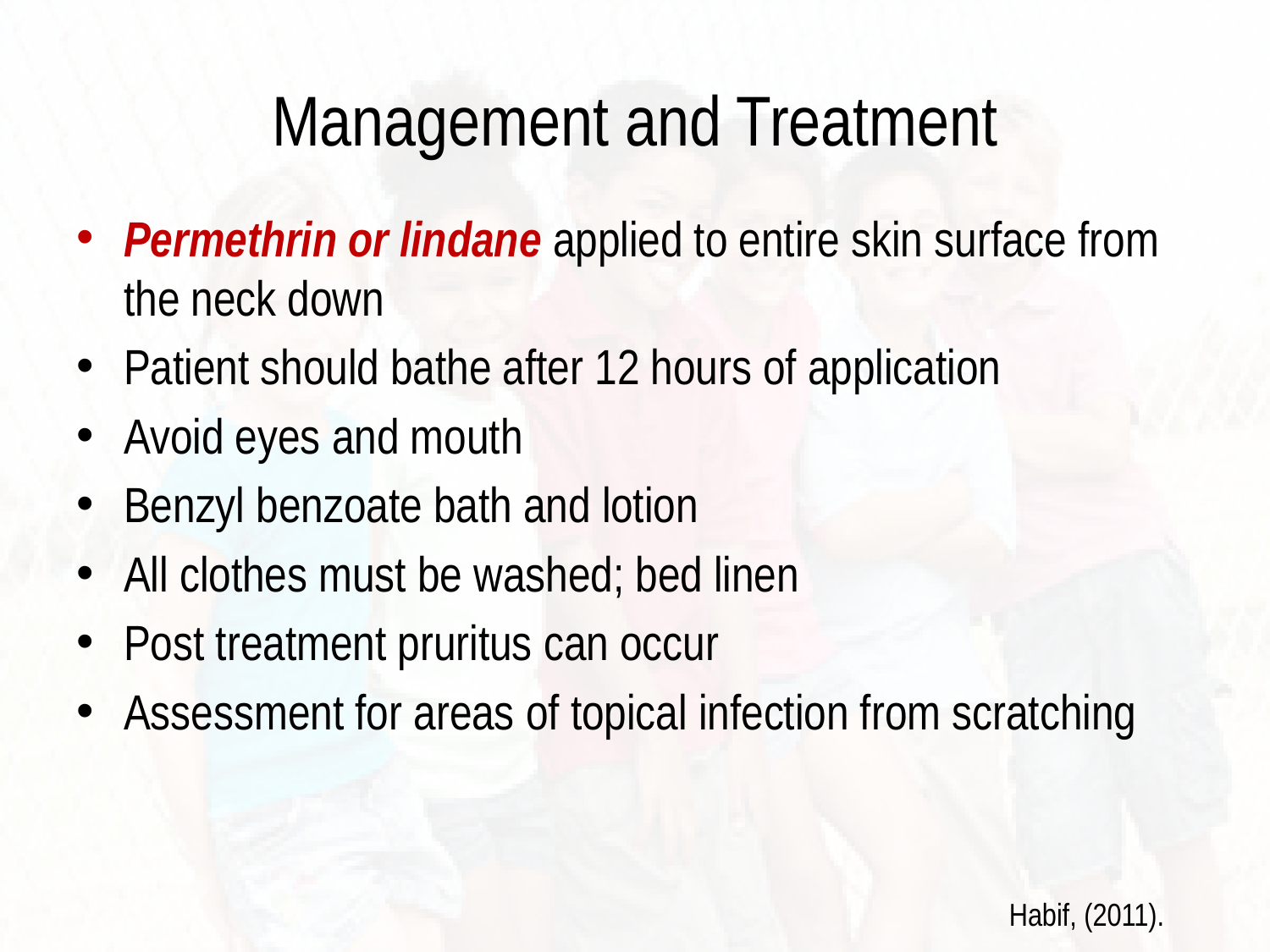

# Management and Treatment
Permethrin or lindane applied to entire skin surface from the neck down
Patient should bathe after 12 hours of application
Avoid eyes and mouth
Benzyl benzoate bath and lotion
All clothes must be washed; bed linen
Post treatment pruritus can occur
Assessment for areas of topical infection from scratching
Habif, (2011).